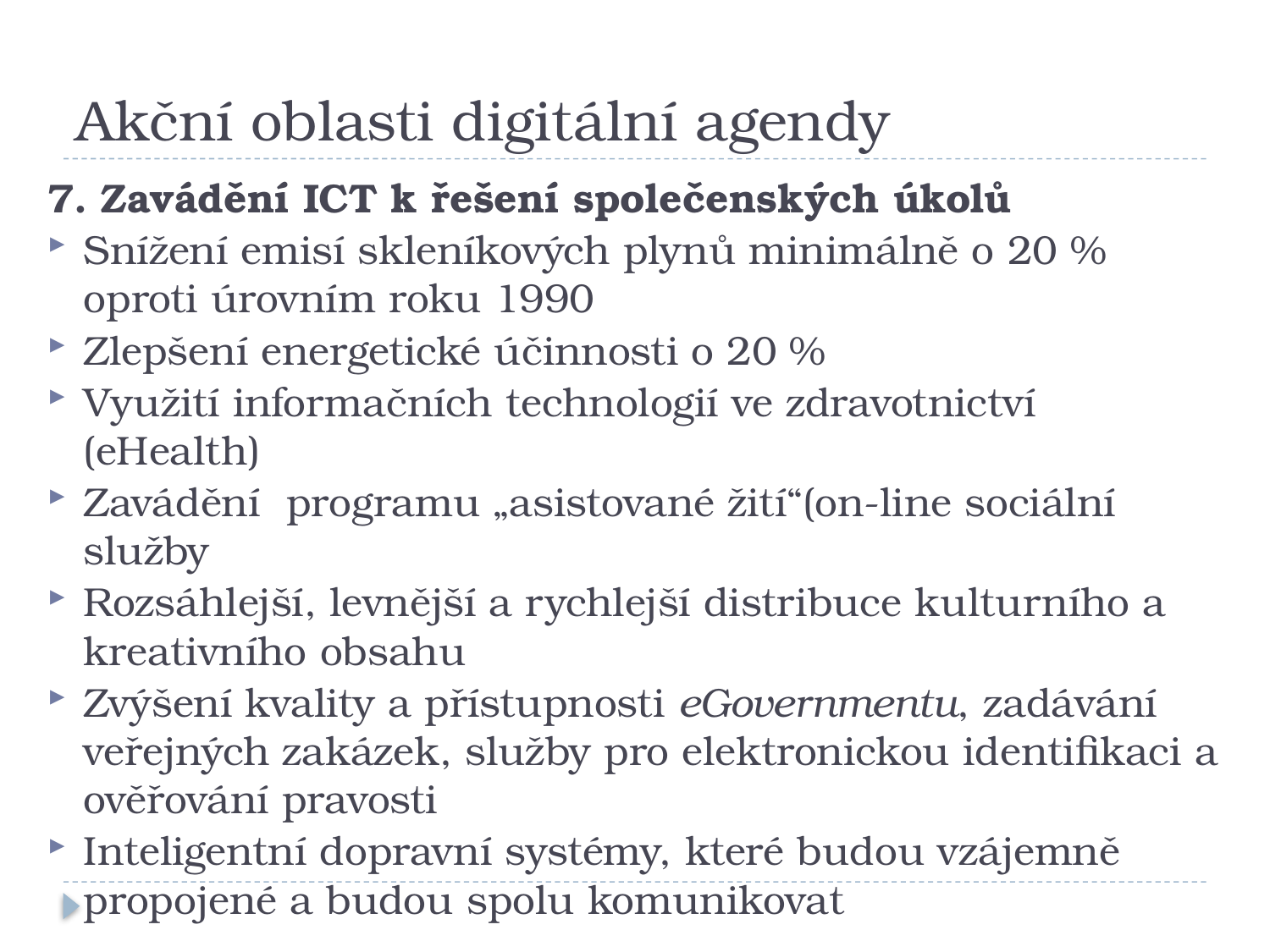

# Akční oblasti digitální agendy
7. Zavádění ICT k řešení společenských úkolů
Snížení emisí skleníkových plynů minimálně o 20 % oproti úrovním roku 1990
Zlepšení energetické účinnosti o 20 %
Využití informačních technologií ve zdravotnictví (eHealth)
Zavádění  programu „asistované žití“(on-line sociální služby
Rozsáhlejší, levnější a rychlejší distribuce kulturního a kreativního obsahu
Zvýšení kvality a přístupnosti eGovernmentu, zadávání veřejných zakázek, služby pro elektronickou identifikaci a ověřování pravosti
Inteligentní dopravní systémy, které budou vzájemně propojené a budou spolu komunikovat